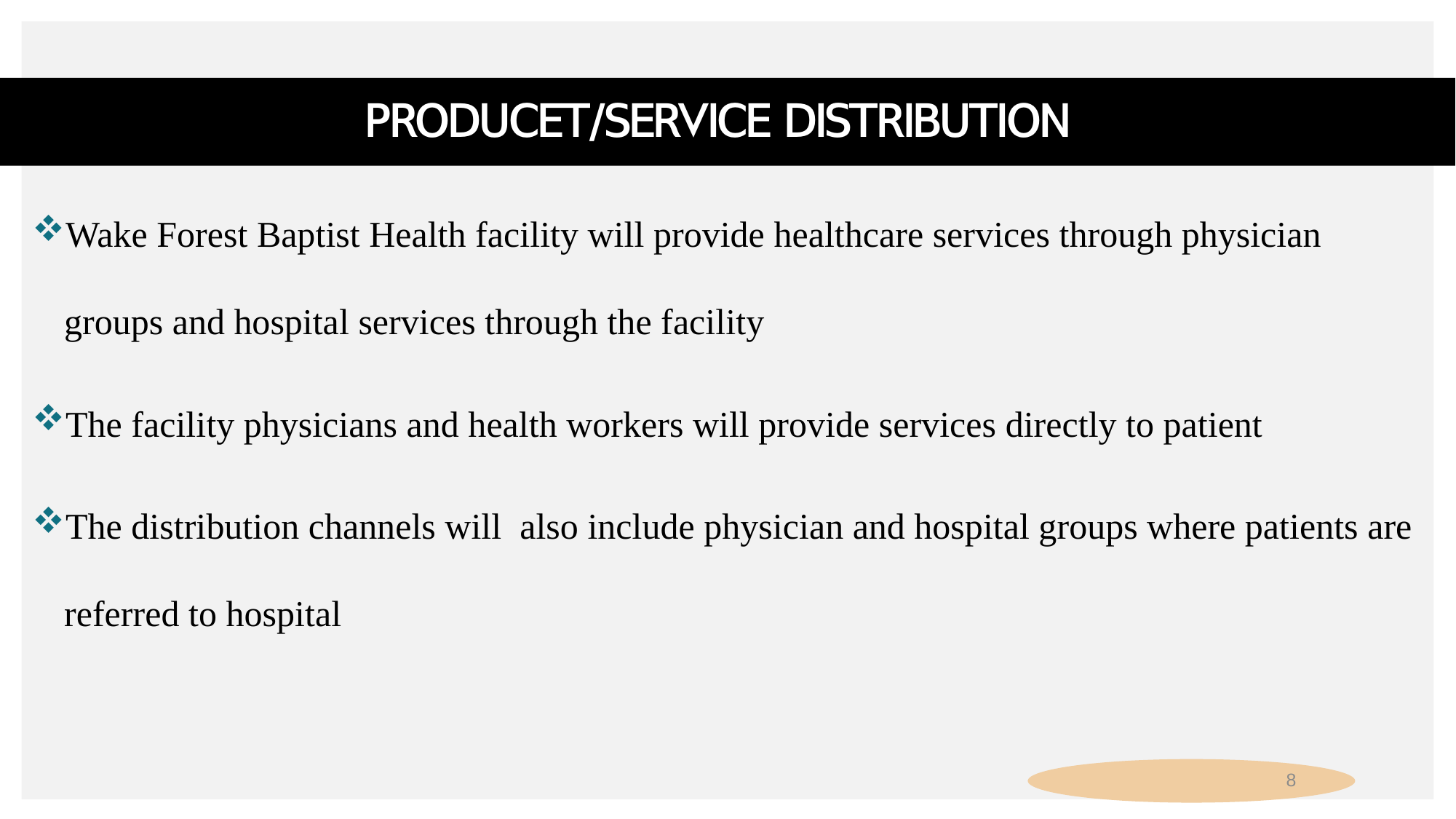

# Producet/Service Distribution

Wake Forest Baptist Health facility will provide healthcare services through physician groups and hospital services through the facility
The facility physicians and health workers will provide services directly to patient
The distribution channels will  also include physician and hospital groups where patients are referred to hospital

8